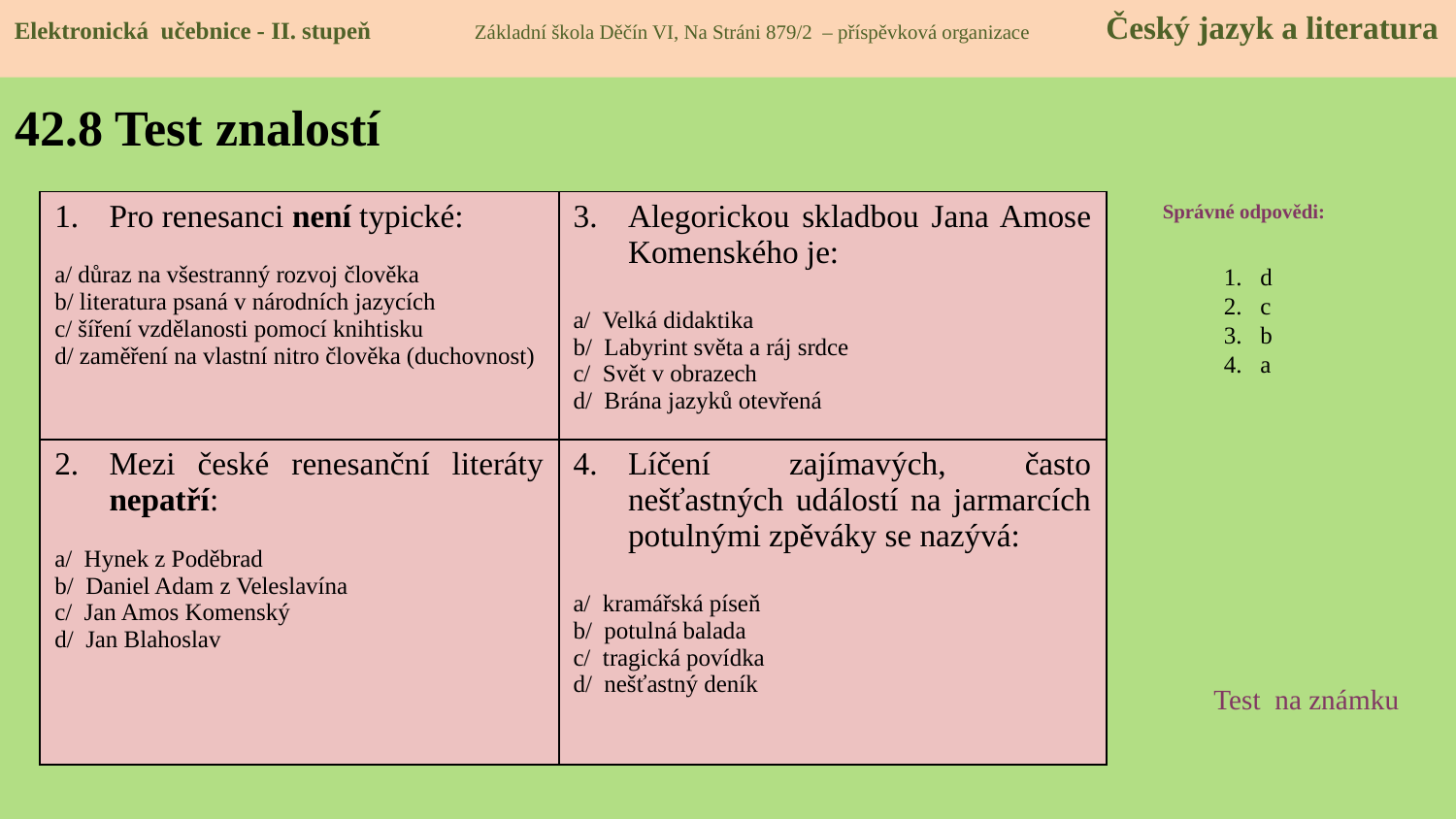

Elektronická  učebnice - II. stupeň                 Základní škola Děčín VI, Na Stráni 879/2  – příspěvková organizace               Český jazyk a literatura

# 42.8 Test znalostí
| Pro renesanci není typické: a/ důraz na všestranný rozvoj člověka b/ literatura psaná v národních jazycích c/ šíření vzdělanosti pomocí knihtisku d/ zaměření na vlastní nitro člověka (duchovnost) | Alegorickou skladbou Jana Amose Komenského je: a/ Velká didaktika b/ Labyrint světa a ráj srdce c/ Svět v obrazech d/ Brána jazyků otevřená |
| --- | --- |
| Mezi české renesanční literáty nepatří: a/ Hynek z Poděbrad b/ Daniel Adam z Veleslavína c/ Jan Amos Komenský d/ Jan Blahoslav | Líčení zajímavých, často nešťastných událostí na jarmarcích potulnými zpěváky se nazývá: a/ kramářská píseň b/ potulná balada c/ tragická povídka d/ nešťastný deník |
Správné odpovědi:

d
c
b
a

Test  na známku